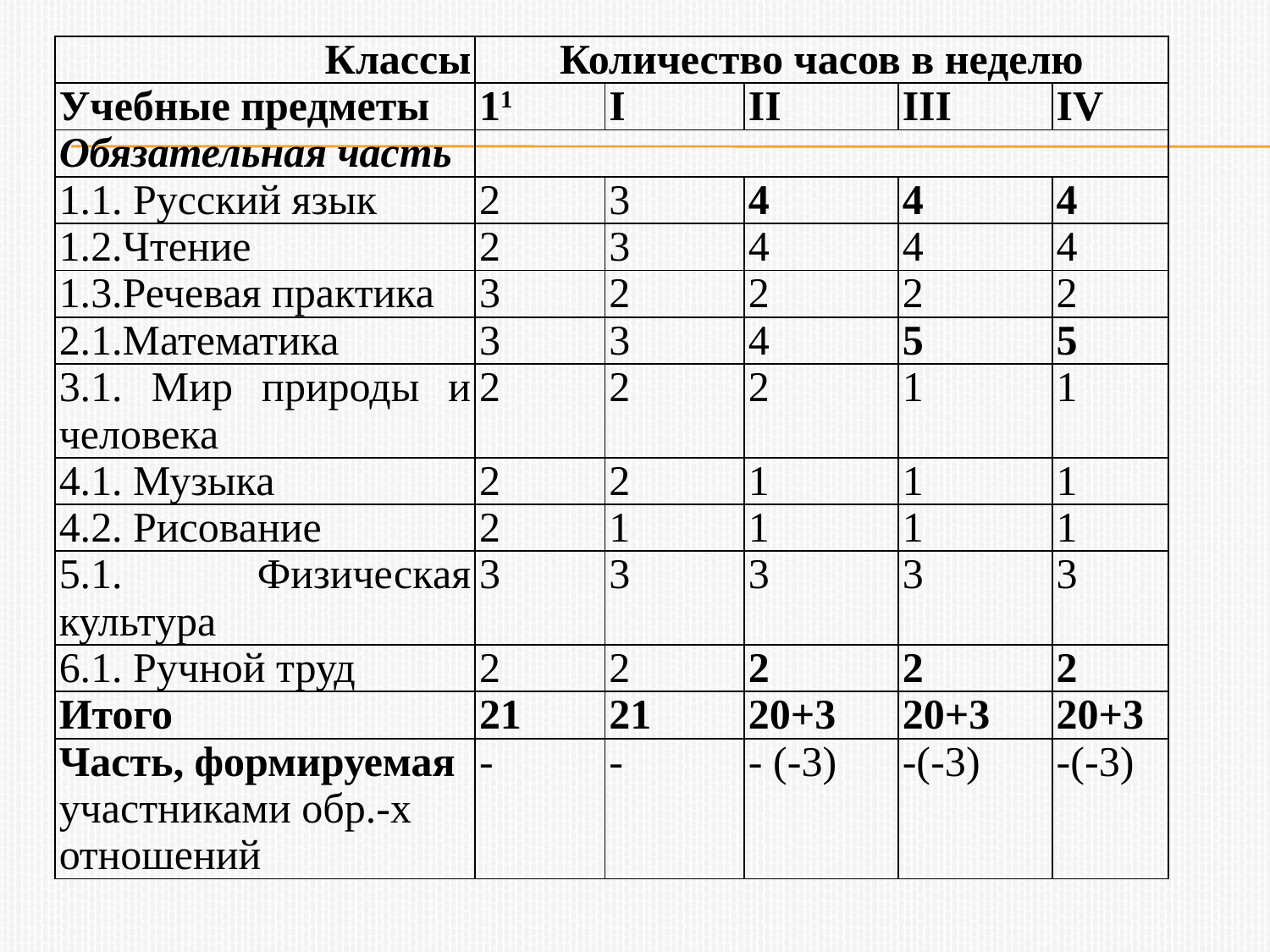

| Классы | Количество часов в неделю |  |  |  |  |
| --- | --- | --- | --- | --- | --- |
| Учебные предметы | 11 | I | II | III | IV |
| Обязательная часть |  |  |  |  |  |
| 1.1. Русский язык | 2 | 3 | 4 | 4 | 4 |
| 1.2.Чтение | 2 | 3 | 4 | 4 | 4 |
| 1.3.Речевая практика | 3 | 2 | 2 | 2 | 2 |
| 2.1.Математика | 3 | 3 | 4 | 5 | 5 |
| 3.1. Мир природы и человека | 2 | 2 | 2 | 1 | 1 |
| 4.1. Музыка | 2 | 2 | 1 | 1 | 1 |
| 4.2. Рисование | 2 | 1 | 1 | 1 | 1 |
| 5.1. Физическая культура | 3 | 3 | 3 | 3 | 3 |
| 6.1. Ручной труд | 2 | 2 | 2 | 2 | 2 |
| Итого | 21 | 21 | 20+3 | 20+3 | 20+3 |
| Часть, формируемая участниками обр.-х отношений | - | - | - (-3) | -(-3) | -(-3) |